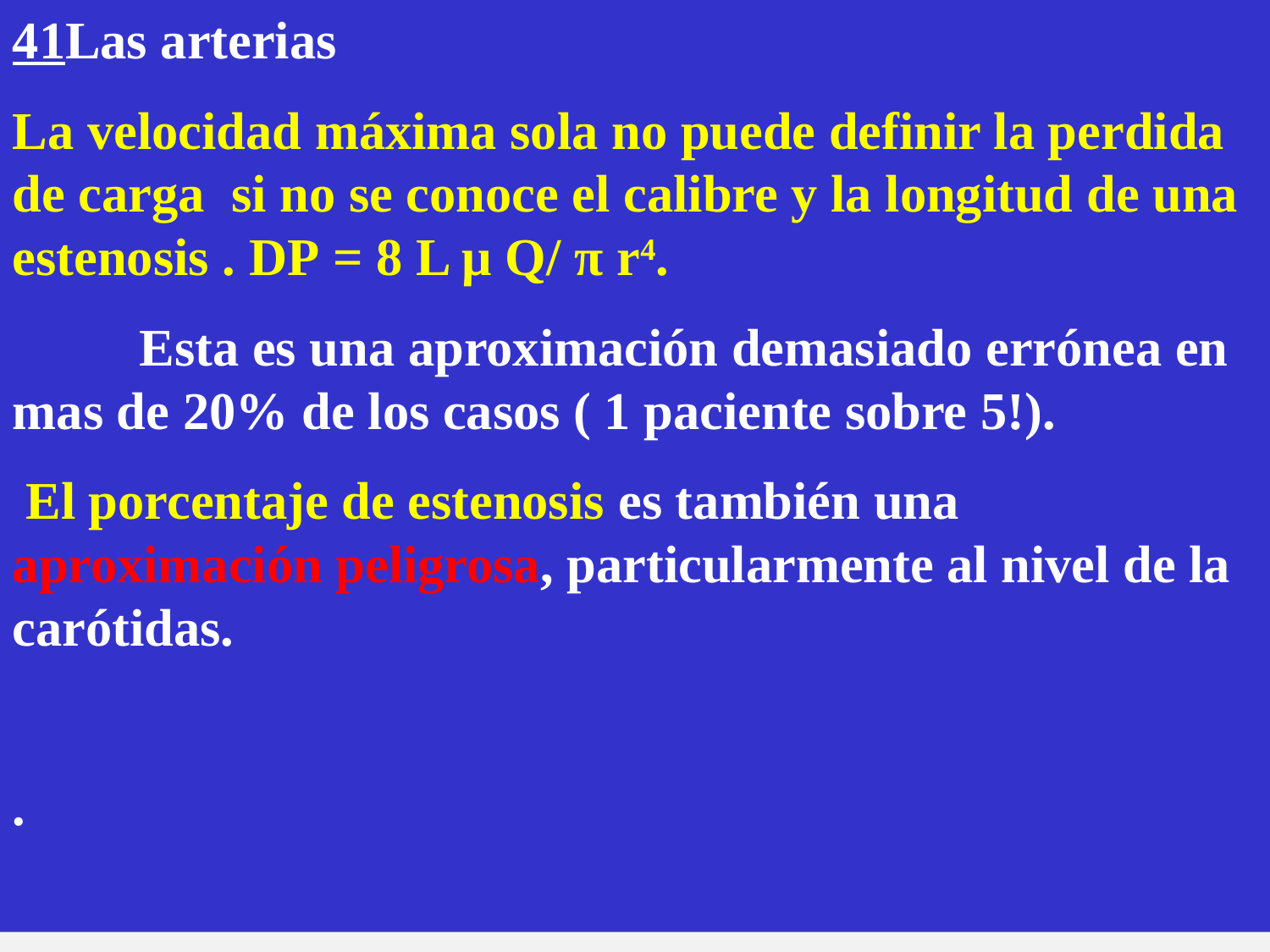

41Las arterias
La velocidad máxima sola no puede definir la perdida de carga  si no se conoce el calibre y la longitud de una estenosis . DP = 8 L μ Q/ π r4.
	Esta es una aproximación demasiado errónea en mas de 20% de los casos ( 1 paciente sobre 5!).
 El porcentaje de estenosis es también una aproximación peligrosa, particularmente al nivel de la carótidas.

.